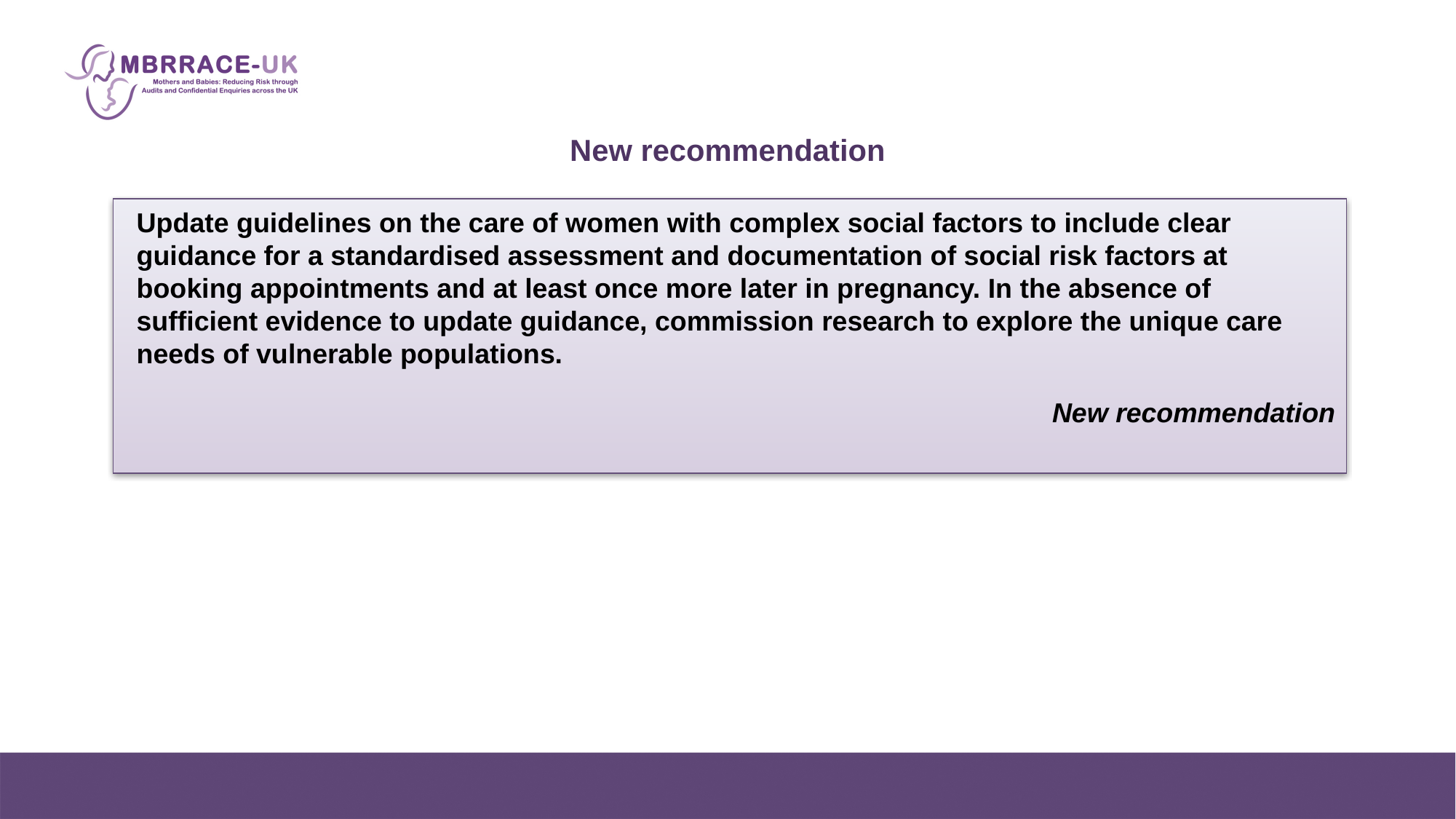

# New recommendation

New recommendation

Update guidelines on the care of women with complex social factors to include clear guidance for a standardised assessment and documentation of social risk factors at booking appointments and at least once more later in pregnancy. In the absence of sufficient evidence to update guidance, commission research to explore the unique care needs of vulnerable populations.